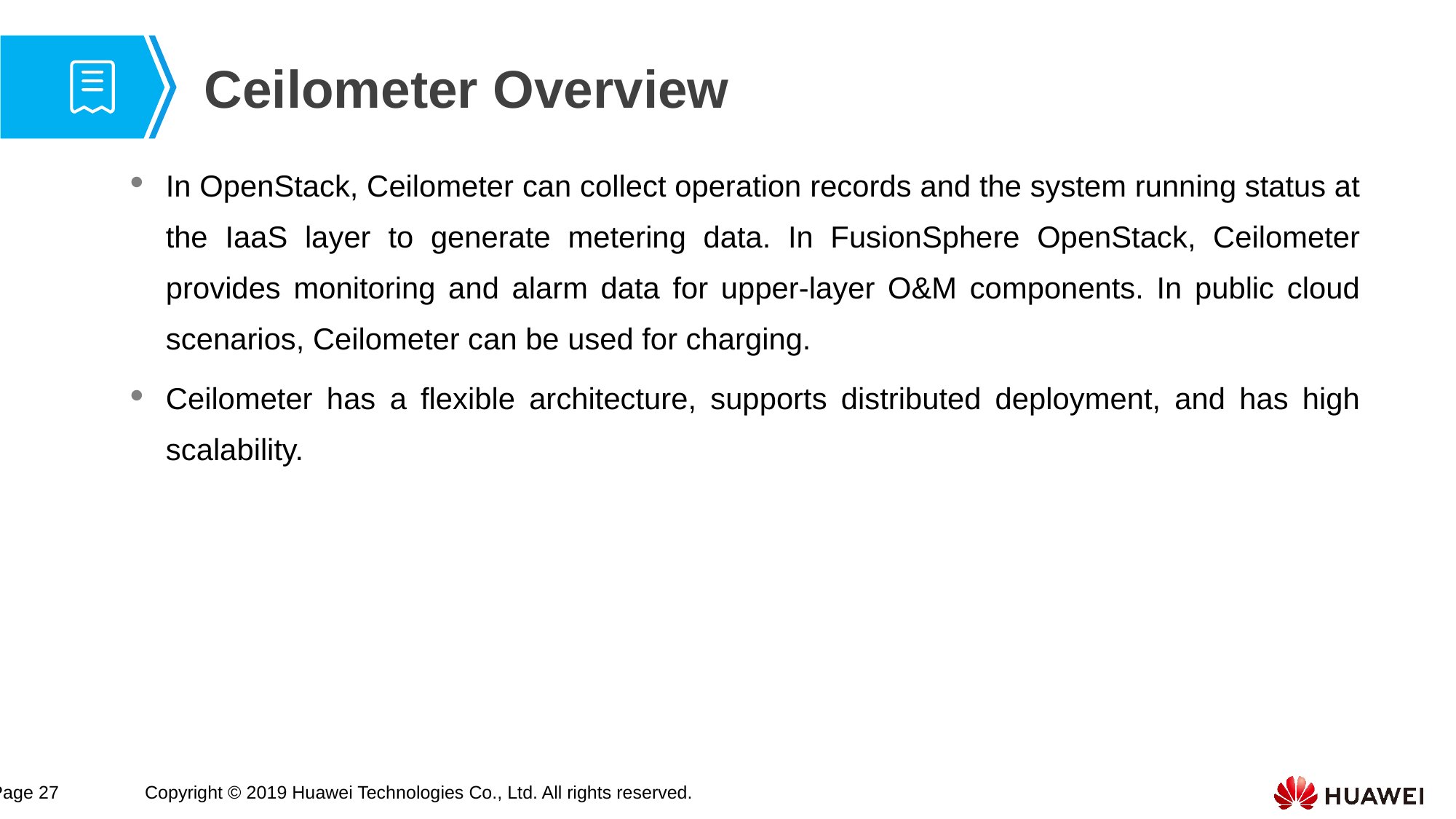

Ceilometer Overview
In OpenStack, Ceilometer can collect operation records and the system running status at the IaaS layer to generate metering data. In FusionSphere OpenStack, Ceilometer provides monitoring and alarm data for upper-layer O&M components. In public cloud scenarios, Ceilometer can be used for charging.
Ceilometer has a flexible architecture, supports distributed deployment, and has high scalability.